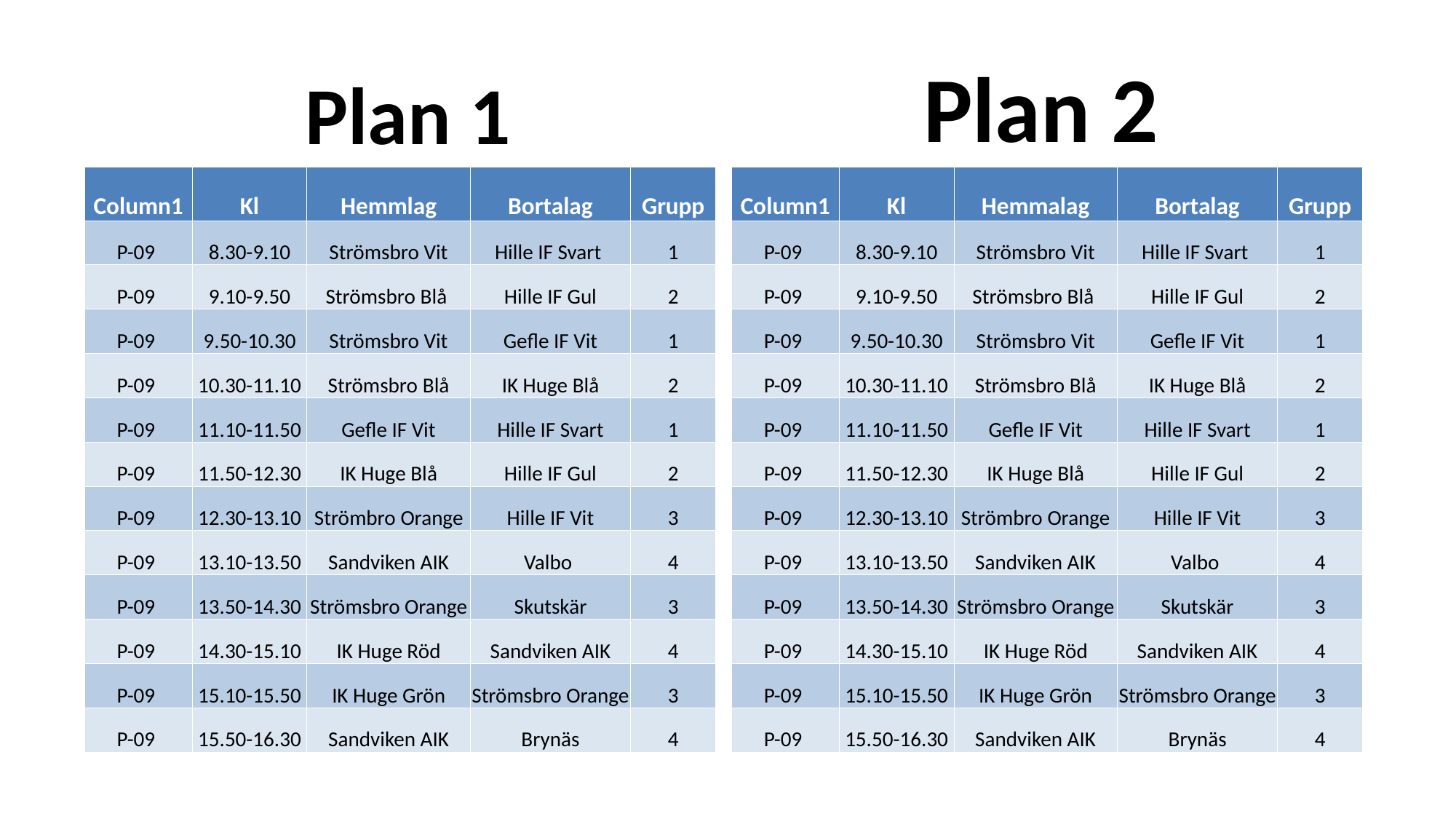

Plan 1
Plan 2
| Column1 | Kl | Hemmlag | Bortalag | Grupp |
| --- | --- | --- | --- | --- |
| P-09 | 8.30-9.10 | Strömsbro Vit | Hille IF Svart | 1 |
| P-09 | 9.10-9.50 | Strömsbro Blå | Hille IF Gul | 2 |
| P-09 | 9.50-10.30 | Strömsbro Vit | Gefle IF Vit | 1 |
| P-09 | 10.30-11.10 | Strömsbro Blå | IK Huge Blå | 2 |
| P-09 | 11.10-11.50 | Gefle IF Vit | Hille IF Svart | 1 |
| P-09 | 11.50-12.30 | IK Huge Blå | Hille IF Gul | 2 |
| P-09 | 12.30-13.10 | Strömbro Orange | Hille IF Vit | 3 |
| P-09 | 13.10-13.50 | Sandviken AIK | Valbo | 4 |
| P-09 | 13.50-14.30 | Strömsbro Orange | Skutskär | 3 |
| P-09 | 14.30-15.10 | IK Huge Röd | Sandviken AIK | 4 |
| P-09 | 15.10-15.50 | IK Huge Grön | Strömsbro Orange | 3 |
| P-09 | 15.50-16.30 | Sandviken AIK | Brynäs | 4 |
| Column1 | Kl | Hemmalag | Bortalag | Grupp |
| --- | --- | --- | --- | --- |
| P-09 | 8.30-9.10 | Strömsbro Vit | Hille IF Svart | 1 |
| P-09 | 9.10-9.50 | Strömsbro Blå | Hille IF Gul | 2 |
| P-09 | 9.50-10.30 | Strömsbro Vit | Gefle IF Vit | 1 |
| P-09 | 10.30-11.10 | Strömsbro Blå | IK Huge Blå | 2 |
| P-09 | 11.10-11.50 | Gefle IF Vit | Hille IF Svart | 1 |
| P-09 | 11.50-12.30 | IK Huge Blå | Hille IF Gul | 2 |
| P-09 | 12.30-13.10 | Strömbro Orange | Hille IF Vit | 3 |
| P-09 | 13.10-13.50 | Sandviken AIK | Valbo | 4 |
| P-09 | 13.50-14.30 | Strömsbro Orange | Skutskär | 3 |
| P-09 | 14.30-15.10 | IK Huge Röd | Sandviken AIK | 4 |
| P-09 | 15.10-15.50 | IK Huge Grön | Strömsbro Orange | 3 |
| P-09 | 15.50-16.30 | Sandviken AIK | Brynäs | 4 |